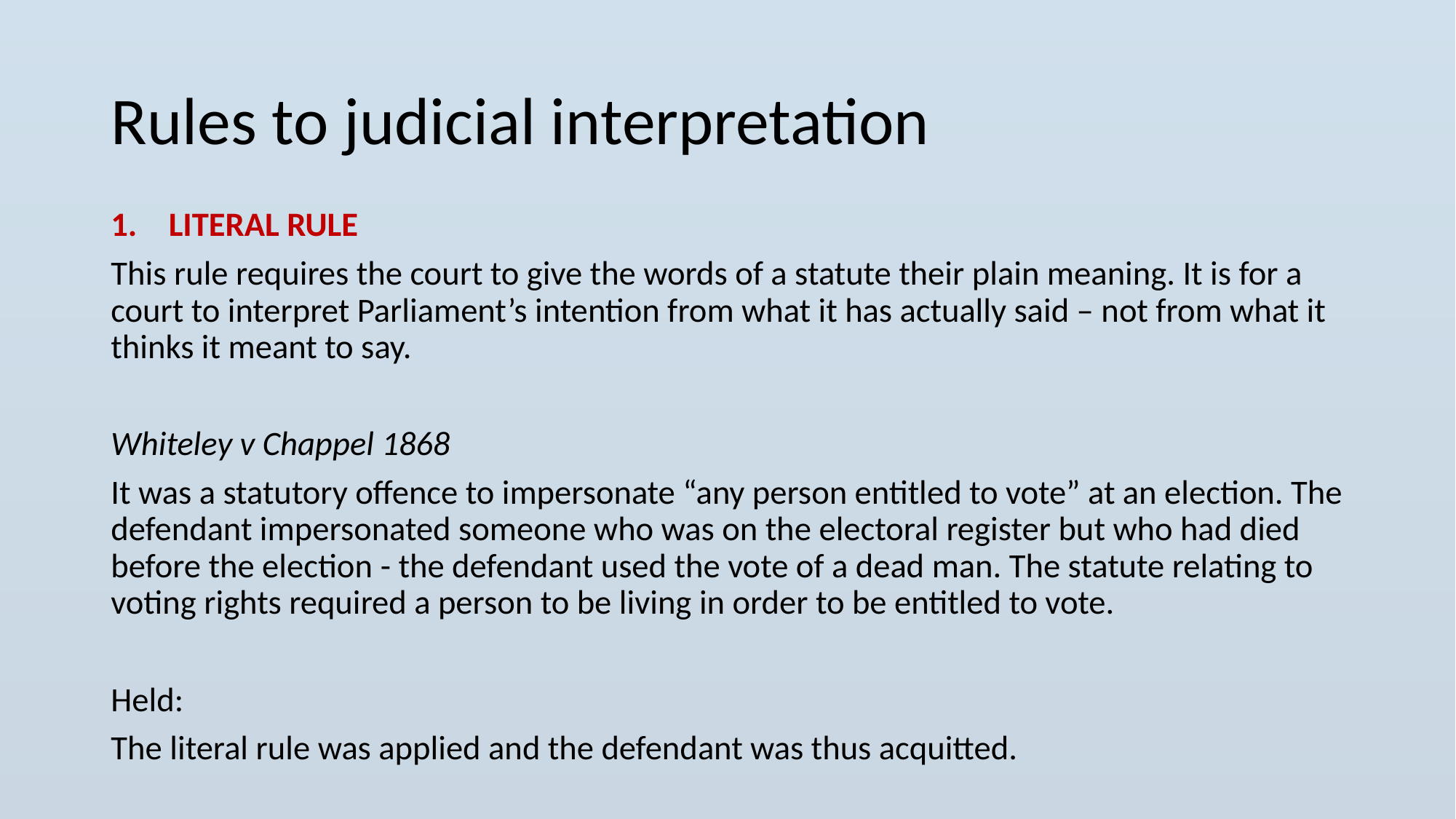

# Rules to judicial interpretation
LITERAL RULE
This rule requires the court to give the words of a statute their plain meaning. It is for a court to interpret Parliament’s intention from what it has actually said – not from what it thinks it meant to say.

Whiteley v Chappel 1868
It was a statutory offence to impersonate “any person entitled to vote” at an election. The defendant impersonated someone who was on the electoral register but who had died before the election - the defendant used the vote of a dead man. The statute relating to voting rights required a person to be living in order to be entitled to vote.

Held:
The literal rule was applied and the defendant was thus acquitted.